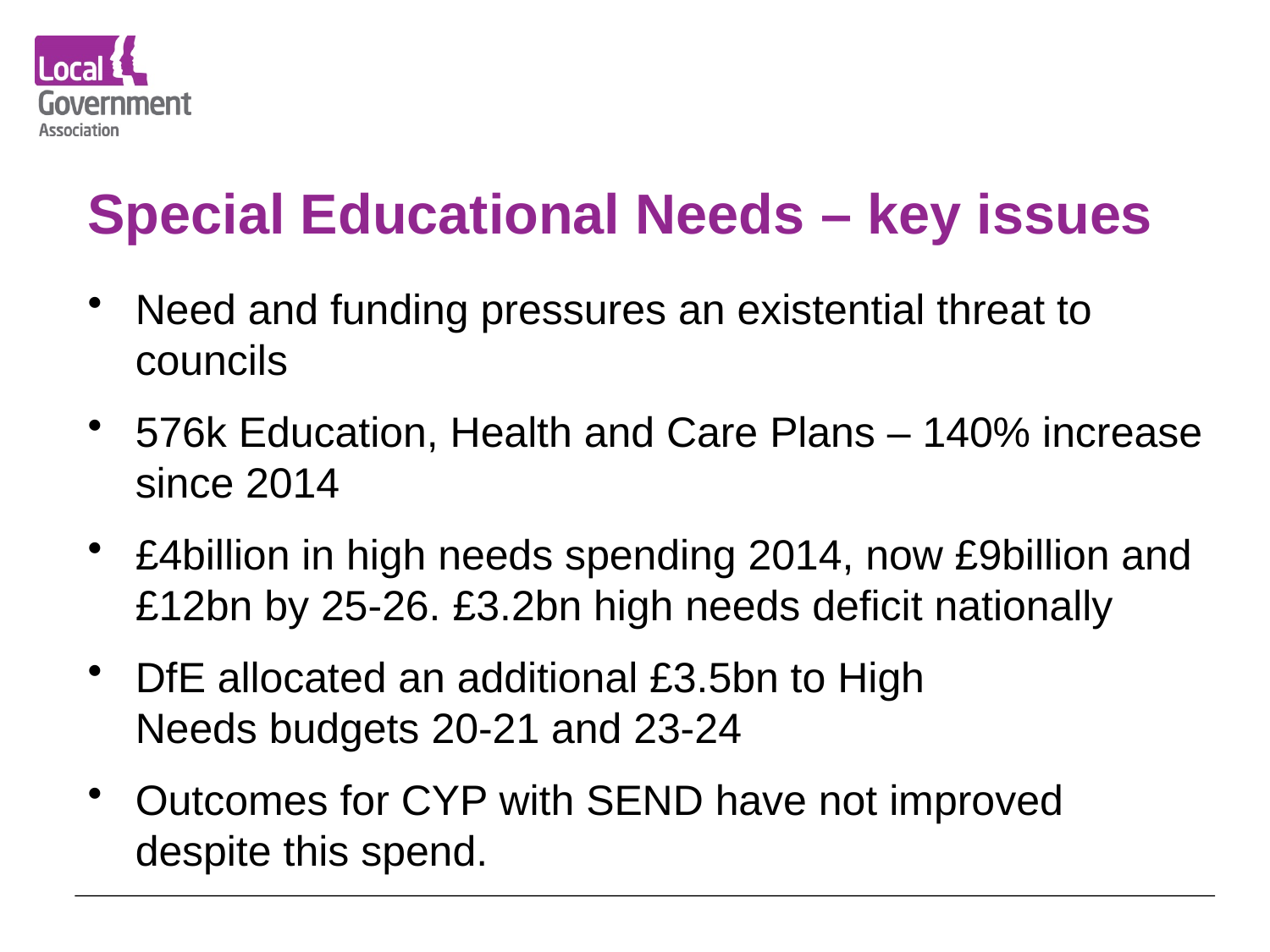

# Special Educational Needs – key issues
Need and funding pressures an existential threat to councils
576k Education, Health and Care Plans – 140% increase since 2014
£4billion in high needs spending 2014, now £9billion and £12bn by 25-26. £3.2bn high needs deficit nationally
DfE allocated an additional £3.5bn to High Needs budgets 20-21 and 23-24
Outcomes for CYP with SEND have not improved despite this spend.